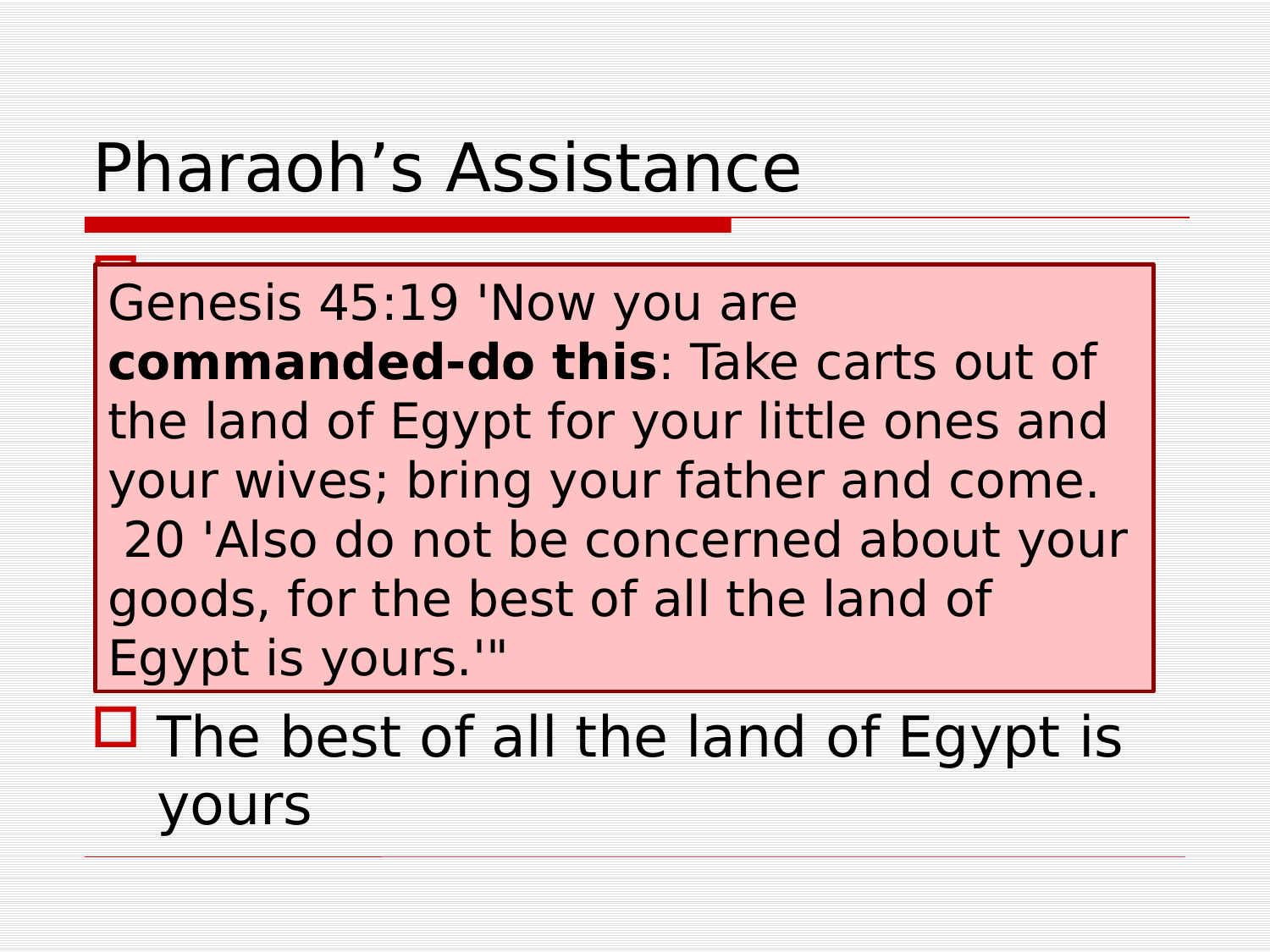

# Pharaoh’s Assistance
Load your animals
Take carts
Bring your family
I will give you the best of the land of Egypt, and you will eat the fat of the land
The best of all the land of Egypt is yours
Genesis 45:19 'Now you are commanded-do this: Take carts out of the land of Egypt for your little ones and your wives; bring your father and come.
 20 'Also do not be concerned about your goods, for the best of all the land of Egypt is yours.'"